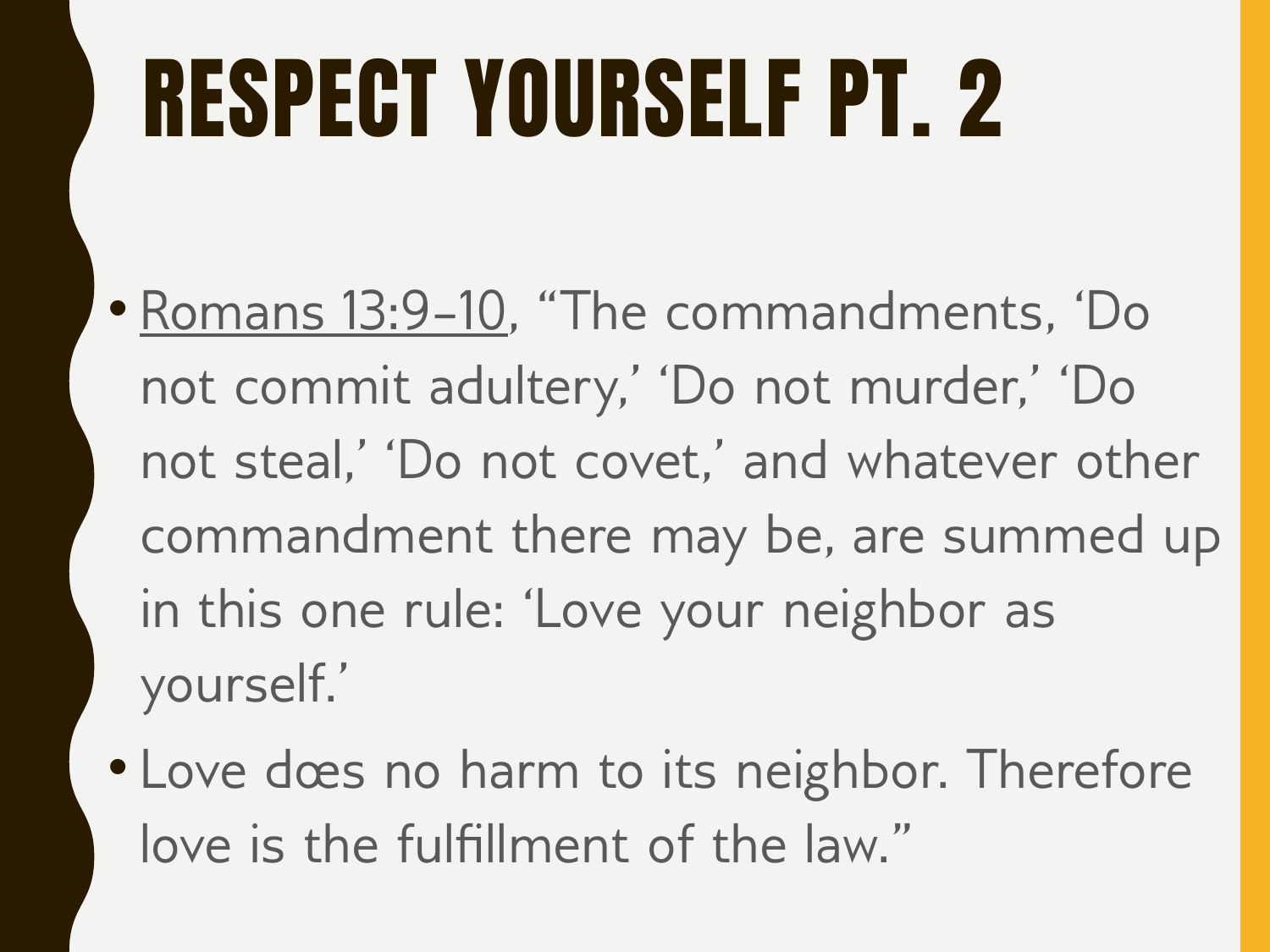

# Respect Yourself pt. 2
Romans 13:9–10, “The commandments, ‘Do not commit adultery,’ ‘Do not murder,’ ‘Do not steal,’ ‘Do not covet,’ and whatever other commandment there may be, are summed up in this one rule: ‘Love your neighbor as yourself.’
Love does no harm to its neighbor. Therefore love is the fulfillment of the law.”